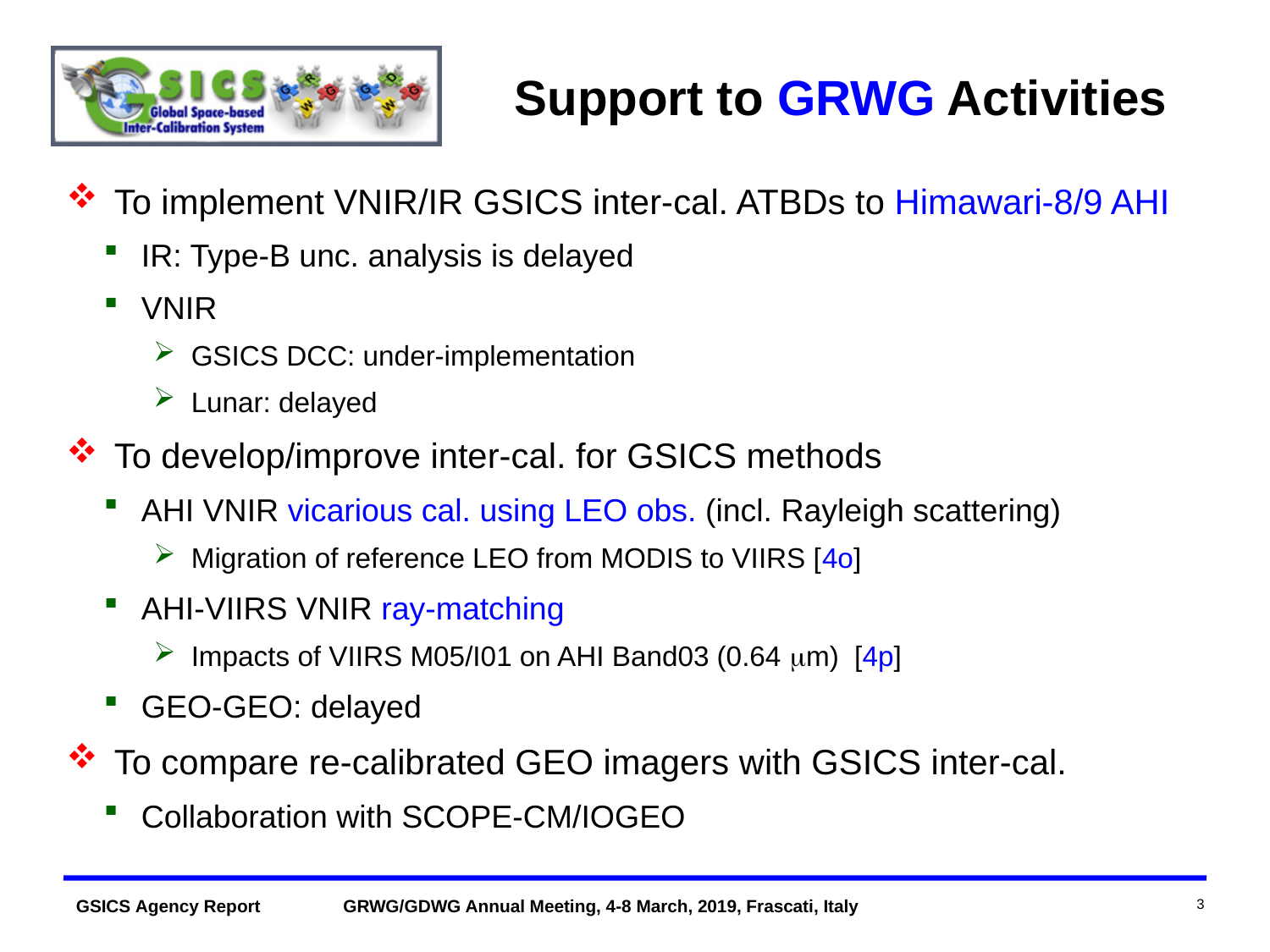

# Support to GRWG Activities
To implement VNIR/IR GSICS inter-cal. ATBDs to Himawari-8/9 AHI
IR: Type-B unc. analysis is delayed
VNIR
GSICS DCC: under-implementation
Lunar: delayed
To develop/improve inter-cal. for GSICS methods
AHI VNIR vicarious cal. using LEO obs. (incl. Rayleigh scattering)
Migration of reference LEO from MODIS to VIIRS [4o]
AHI-VIIRS VNIR ray-matching
Impacts of VIIRS M05/I01 on AHI Band03 (0.64 μm)  [4p]
GEO-GEO: delayed
To compare re-calibrated GEO imagers with GSICS inter-cal.
Collaboration with SCOPE-CM/IOGEO
3